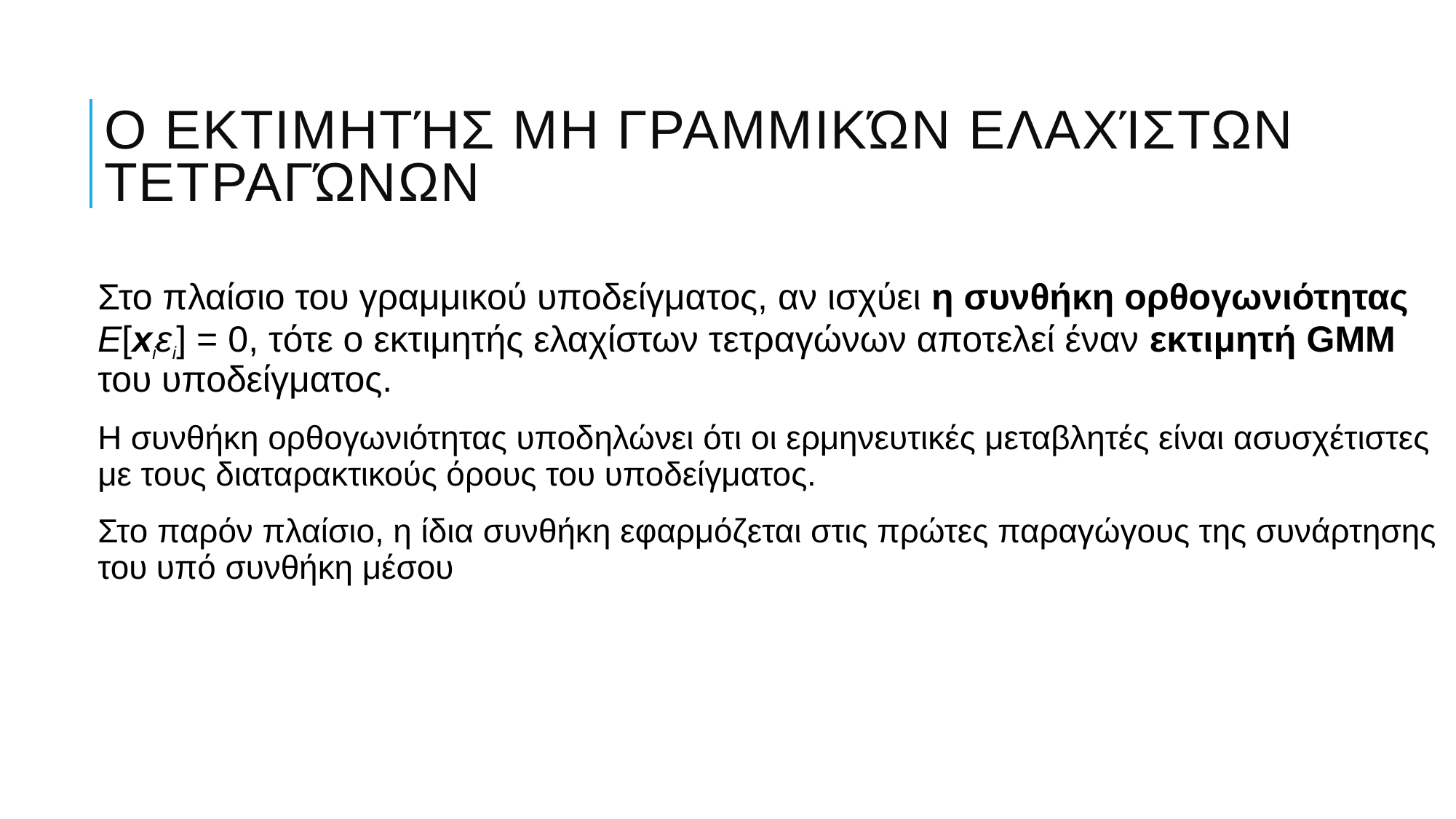

# Ο εκτιμητής μη γραμμικών ελαχίστων τετραγώνων
Στο πλαίσιο του γραμμικού υποδείγματος, αν ισχύει η συνθήκη ορθογωνιότητας E[xiεi] = 0, τότε ο εκτιμητής ελαχίστων τετραγώνων αποτελεί έναν εκτιμητή GMM του υποδείγματος.
Η συνθήκη ορθογωνιότητας υποδηλώνει ότι οι ερμηνευτικές μεταβλητές είναι ασυσχέτιστες με τους διαταρακτικούς όρους του υποδείγματος.
Στο παρόν πλαίσιο, η ίδια συνθήκη εφαρμόζεται στις πρώτες παραγώγους της συνάρτησης του υπό συνθήκη μέσου